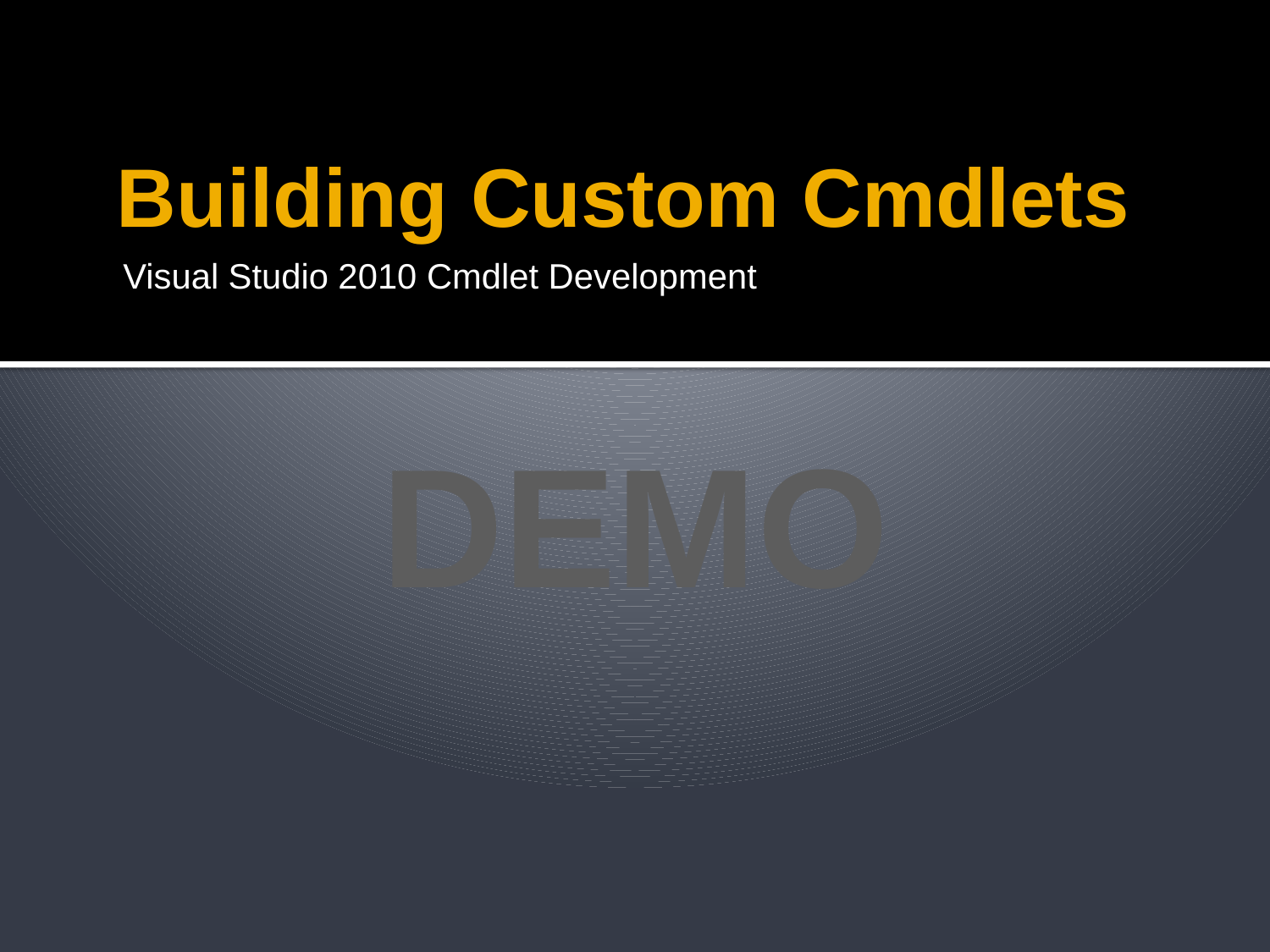

# Building Custom Cmdlets
Visual Studio 2010 Cmdlet Development
DEMO